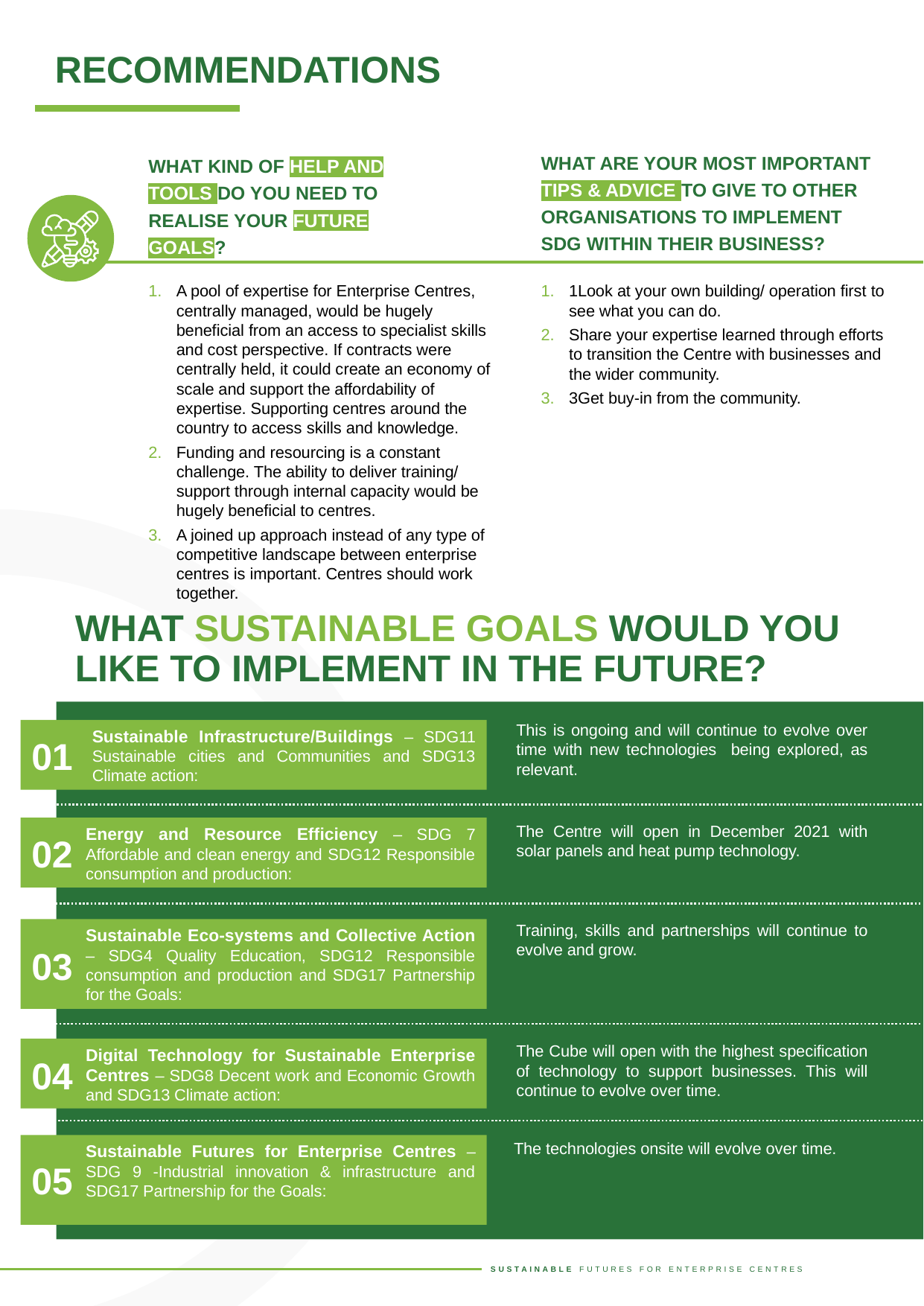

RECOMMENDATIONS

WHAT ARE YOUR MOST IMPORTANT TIPS & ADVICE TO GIVE TO OTHER ORGANISATIONS TO IMPLEMENT SDG WITHIN THEIR BUSINESS?
WHAT KIND OF HELP AND TOOLS DO YOU NEED TO REALISE YOUR FUTURE GOALS?

A pool of expertise for Enterprise Centres, centrally managed, would be hugely beneficial from an access to specialist skills and cost perspective. If contracts were centrally held, it could create an economy of scale and support the affordability of expertise. Supporting centres around the country to access skills and knowledge.
Funding and resourcing is a constant challenge. The ability to deliver training/ support through internal capacity would be hugely beneficial to centres.
A joined up approach instead of any type of competitive landscape between enterprise centres is important. Centres should work together.

1Look at your own building/ operation first to see what you can do.
Share your expertise learned through efforts to transition the Centre with businesses and the wider community.
3Get buy-in from the community.

WHAT SUSTAINABLE GOALS WOULD YOU LIKE TO IMPLEMENT IN THE FUTURE?
This is ongoing and will continue to evolve over time with new technologies  being explored, as relevant.
01
Sustainable Infrastructure/Buildings – SDG11 Sustainable cities and Communities and SDG13 Climate action:

The Centre will open in December 2021 with solar panels and heat pump technology.
Energy and Resource Efficiency – SDG 7 Affordable and clean energy and SDG12 Responsible consumption and production:
02
Training, skills and partnerships will continue to evolve and grow.
Sustainable Eco-systems and Collective Action – SDG4 Quality Education, SDG12 Responsible consumption and production and SDG17 Partnership for the Goals:
03
The Cube will open with the highest specification of technology to support businesses. This will continue to evolve over time.
Digital Technology for Sustainable Enterprise Centres – SDG8 Decent work and Economic Growth and SDG13 Climate action:
04
The technologies onsite will evolve over time.
05
Sustainable Futures for Enterprise Centres – SDG 9 -Industrial innovation & infrastructure and SDG17 Partnership for the Goals: